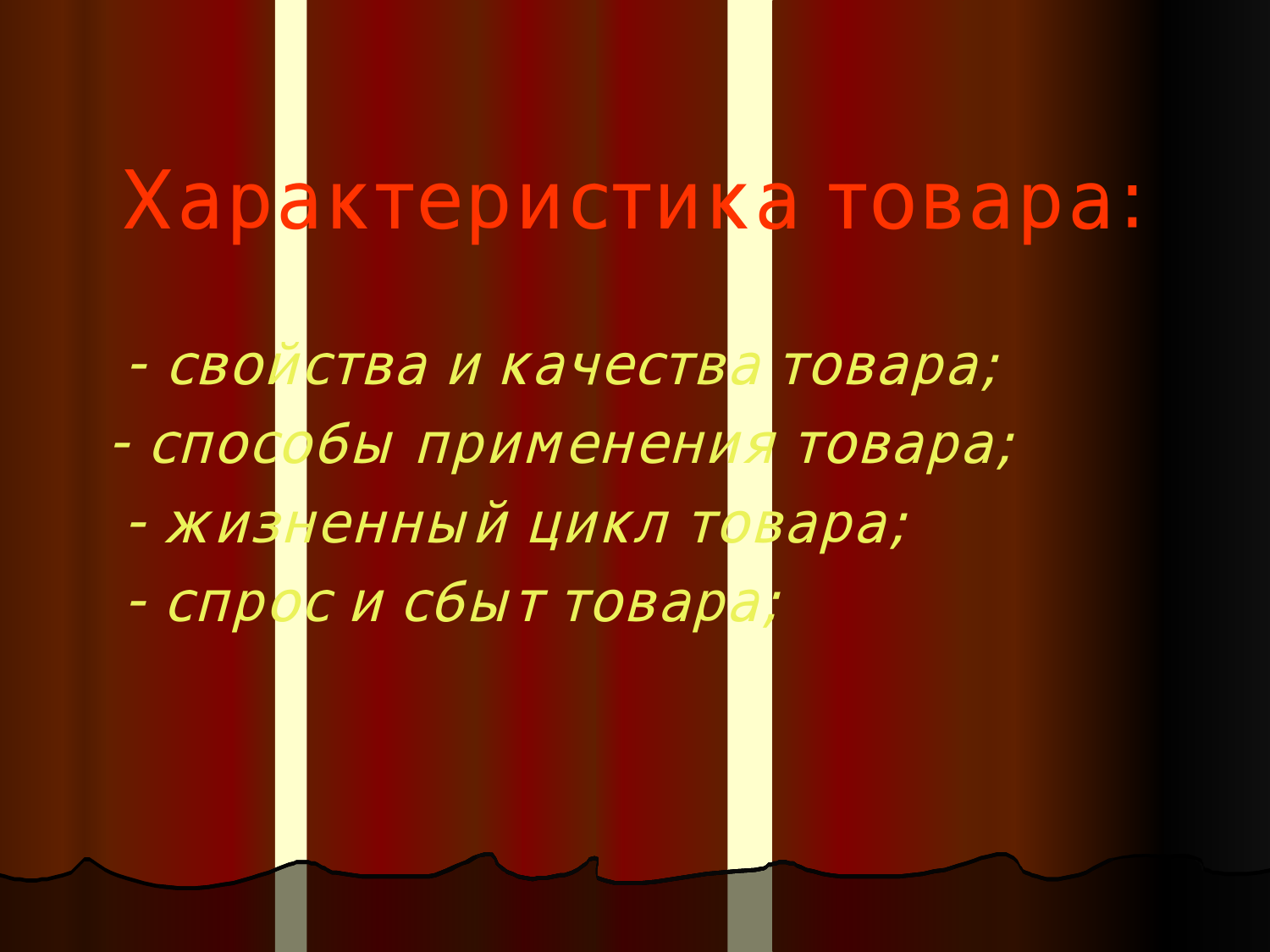

Характеристика товара:

 - свойства и качества товара;
- способы применения товара;
 - жизненный цикл товара;
 - спрос и сбыт товара;